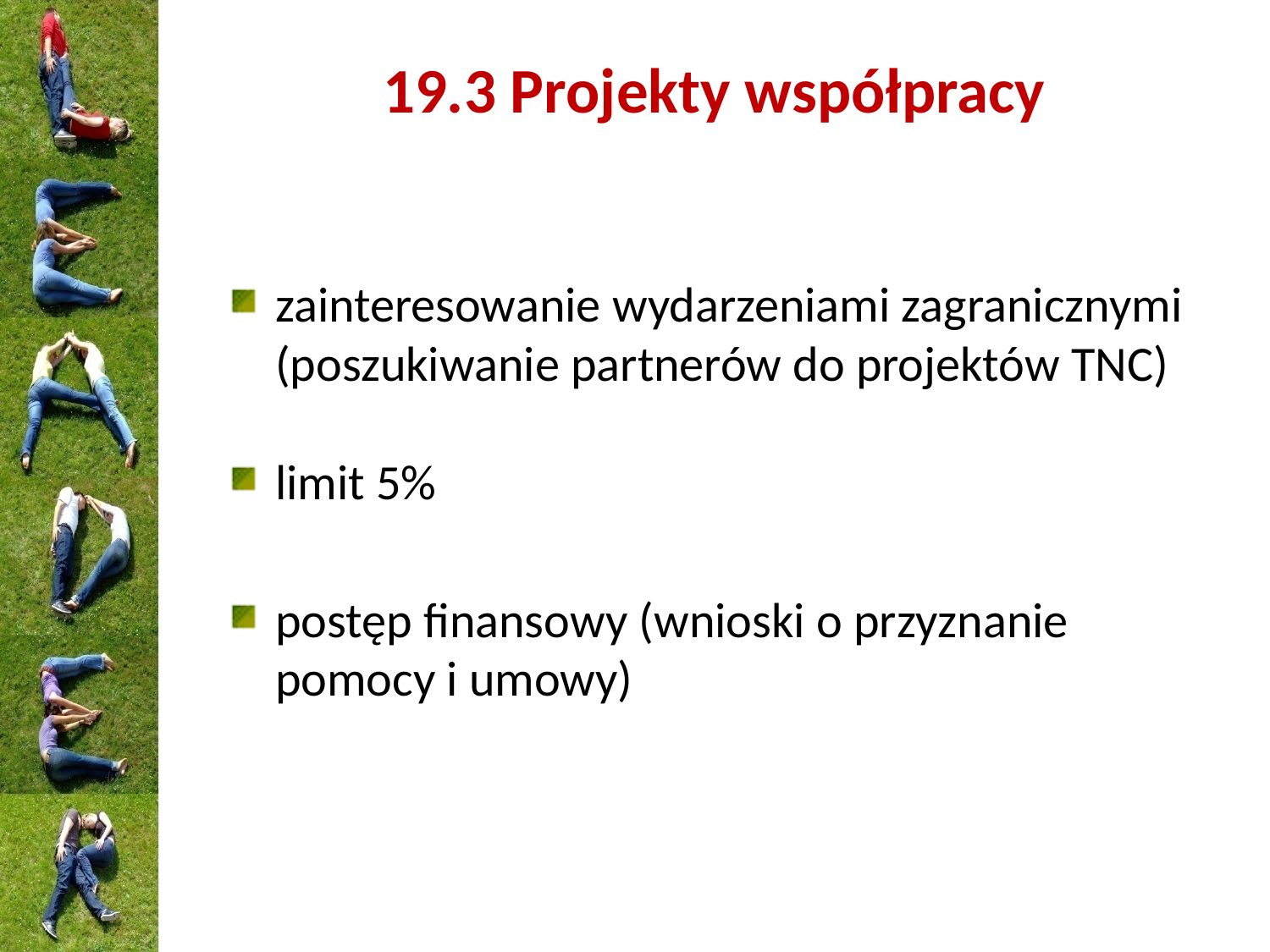

# 19.3 Projekty współpracy
zainteresowanie wydarzeniami zagranicznymi
(poszukiwanie partnerów do projektów TNC)

limit 5%

postęp finansowy (wnioski o przyznanie pomocy i umowy)